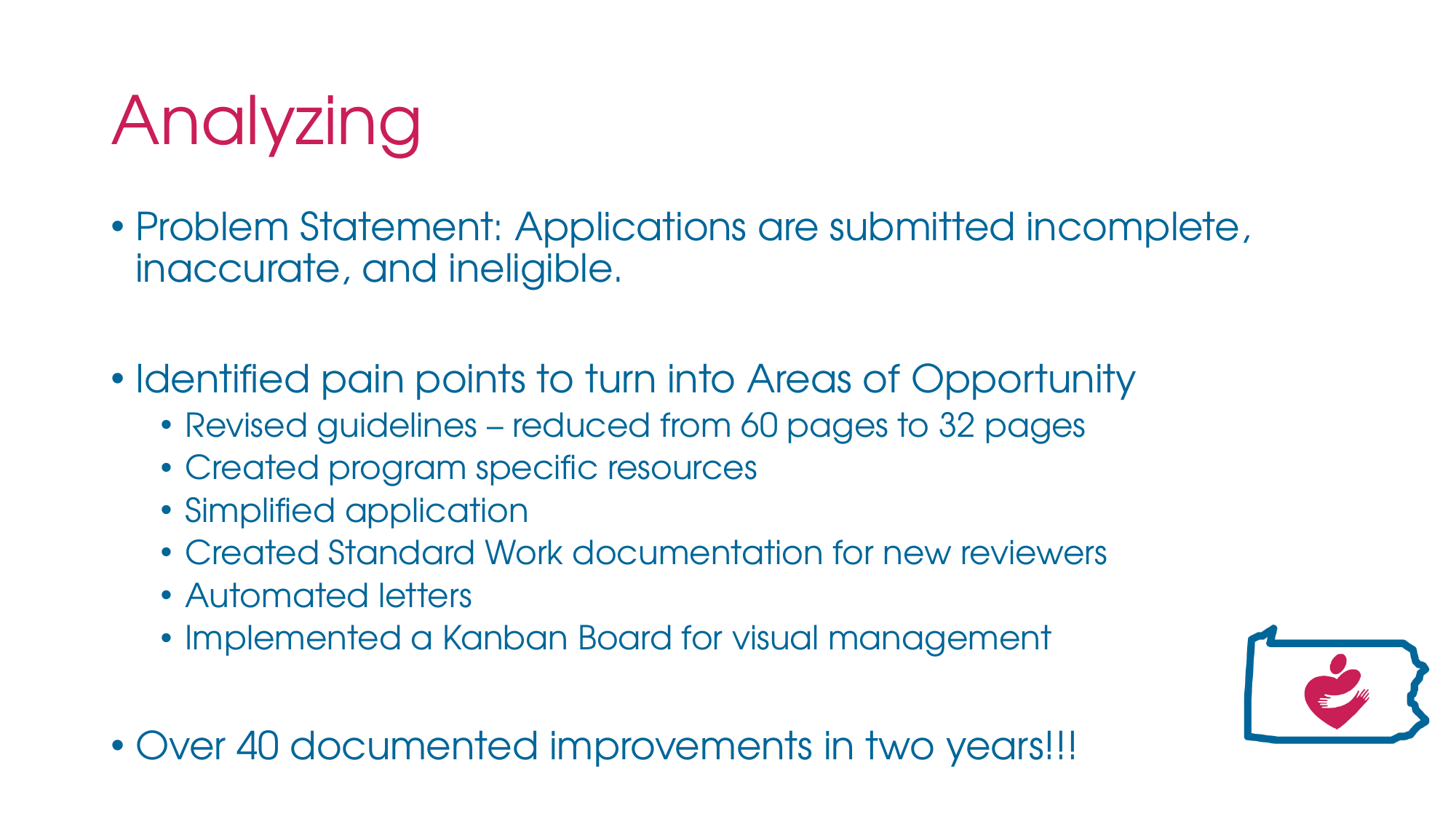

# Analyzing
Problem Statement: Applications are submitted incomplete, inaccurate, and ineligible.

Identified pain points to turn into Areas of Opportunity
Revised guidelines – reduced from 60 pages to 32 pages
Created program specific resources
Simplified application
Created Standard Work documentation for new reviewers
Automated letters
Implemented a Kanban Board for visual management

Over 40 documented improvements in two years!!!